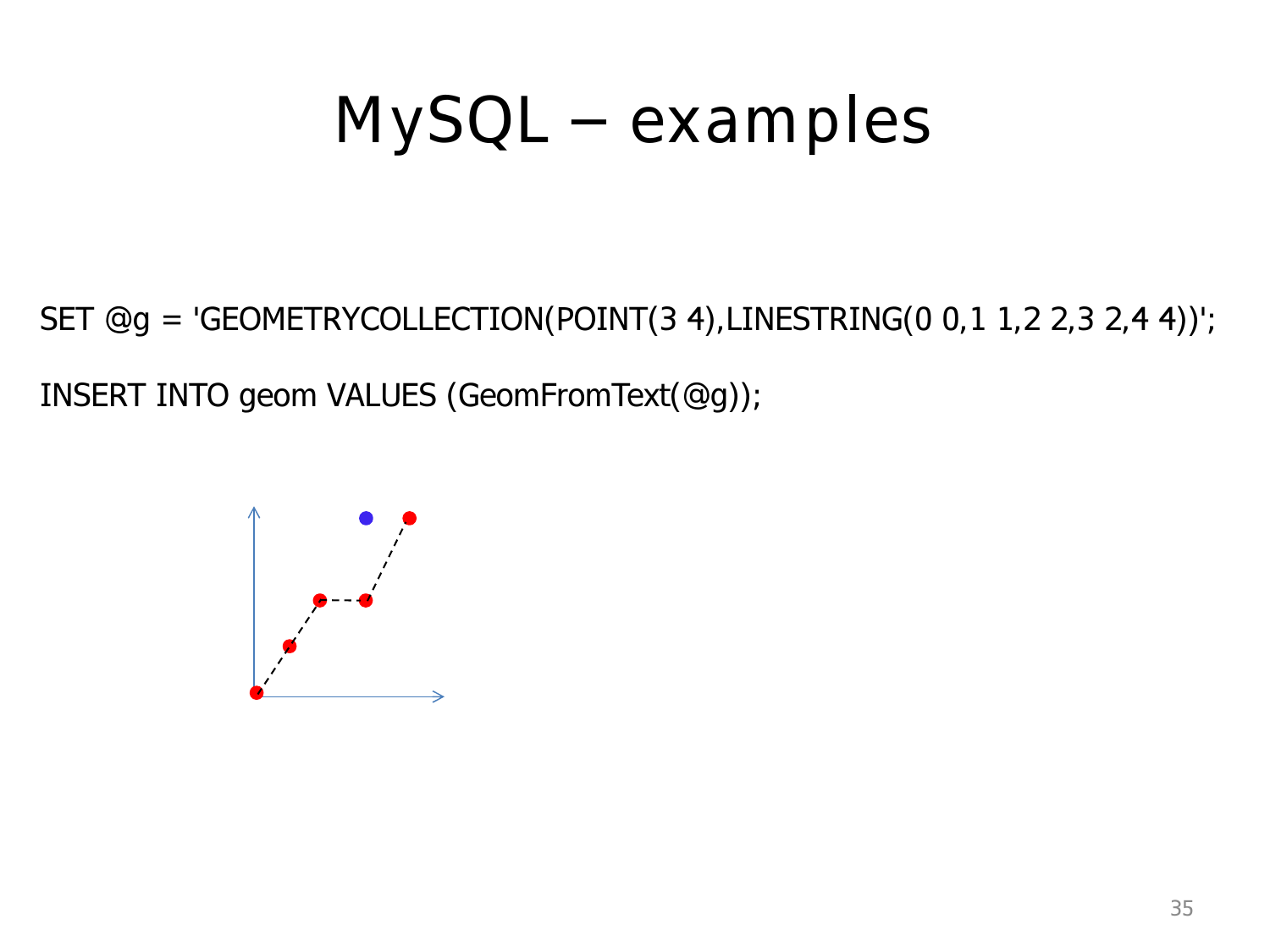

# MySQL – examples
SET @g = 'GEOMETRYCOLLECTION(POINT(3 4),LINESTRING(0 0,1 1,2 2,3 2,4 4))';

INSERT INTO geom VALUES (GeomFromText(@g));

35